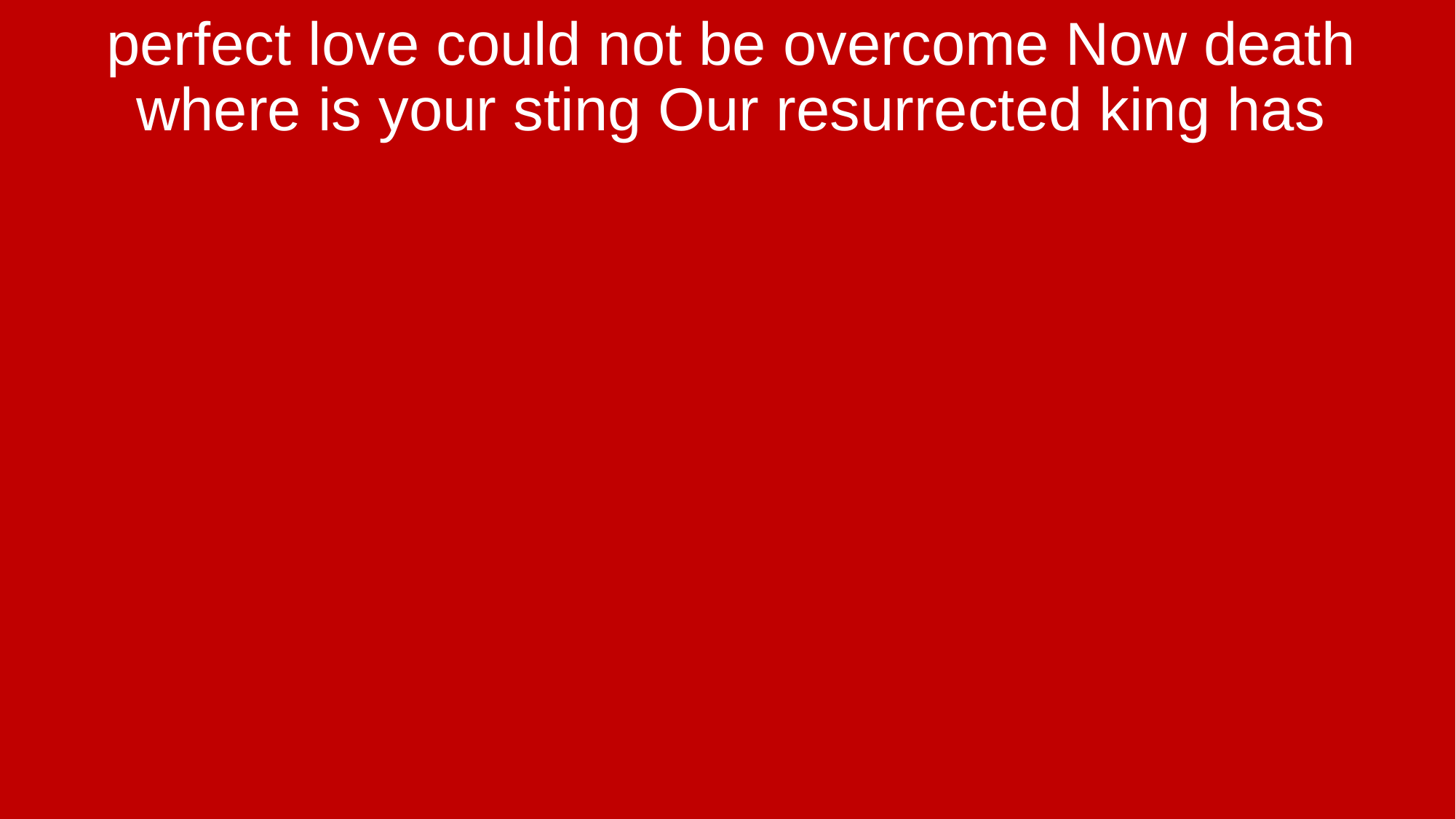

perfect love could not be overcome Now death where is your sting Our resurrected king has